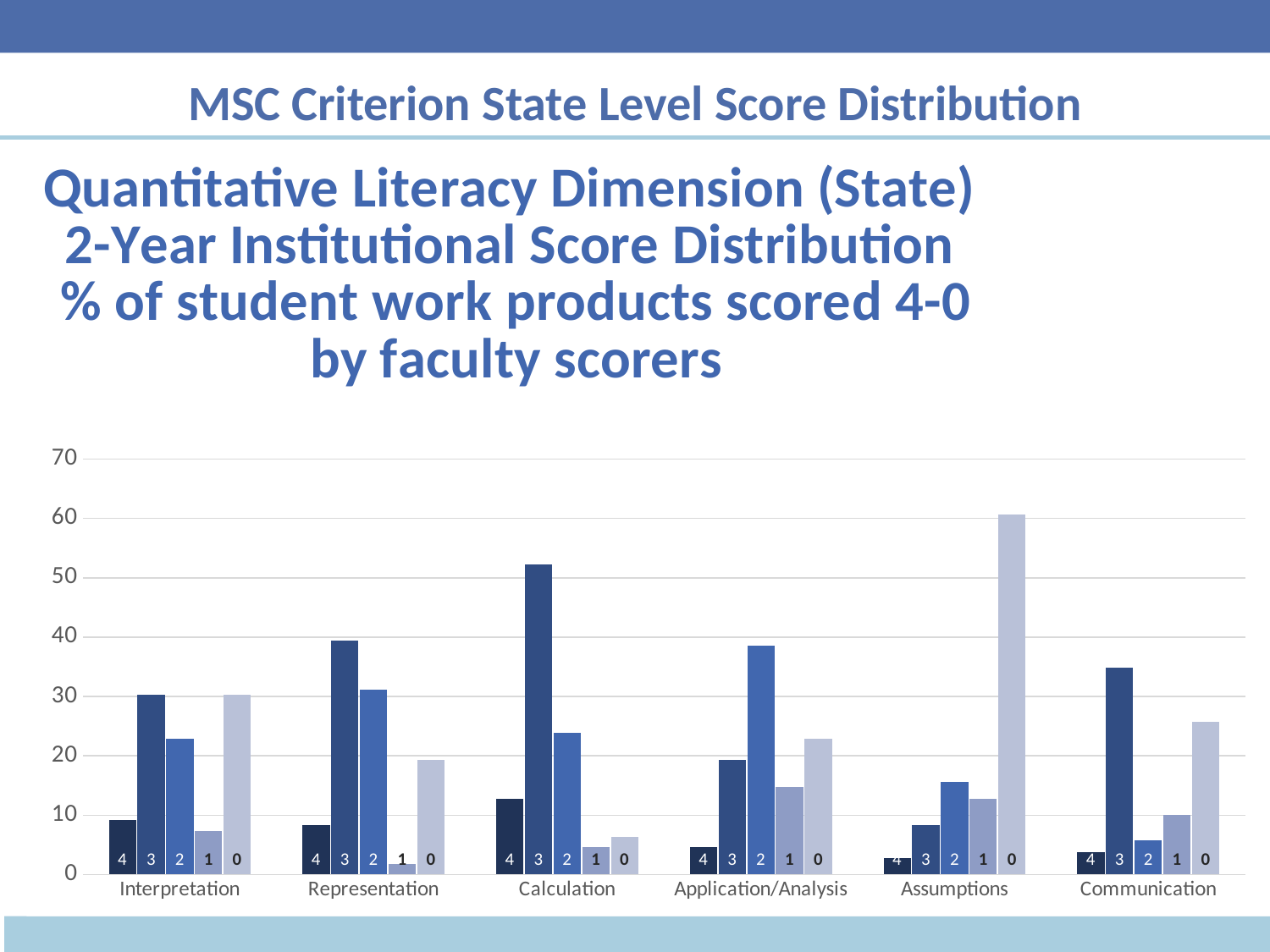

# MSC Criterion State Level Score Distribution

### Chart: Quantitative Literacy Dimension (State) 2-Year Institutional Score Distribution
% of student work products scored 4-0 by faculty scorers

| Category | 4 | 3 | 2 | 1 | 0 |
|---|---|---|---|---|---|
| Interpretation | 9.200000000000001 | 30.3 | 22.9 | 7.3 | 30.3 |
| Representation | 8.3 | 39.4 | 31.2 | 1.8 | 19.3 |
| Calculation | 12.8 | 52.3 | 23.9 | 4.6 | 6.4 |
| Application/Analysis | 4.6 | 19.3 | 38.5 | 14.7 | 22.9 |
| Assumptions | 2.8 | 8.3 | 15.6 | 12.8 | 60.6 |
| Communication | 3.7 | 34.9 | 5.7 | 10.1 | 25.7 |